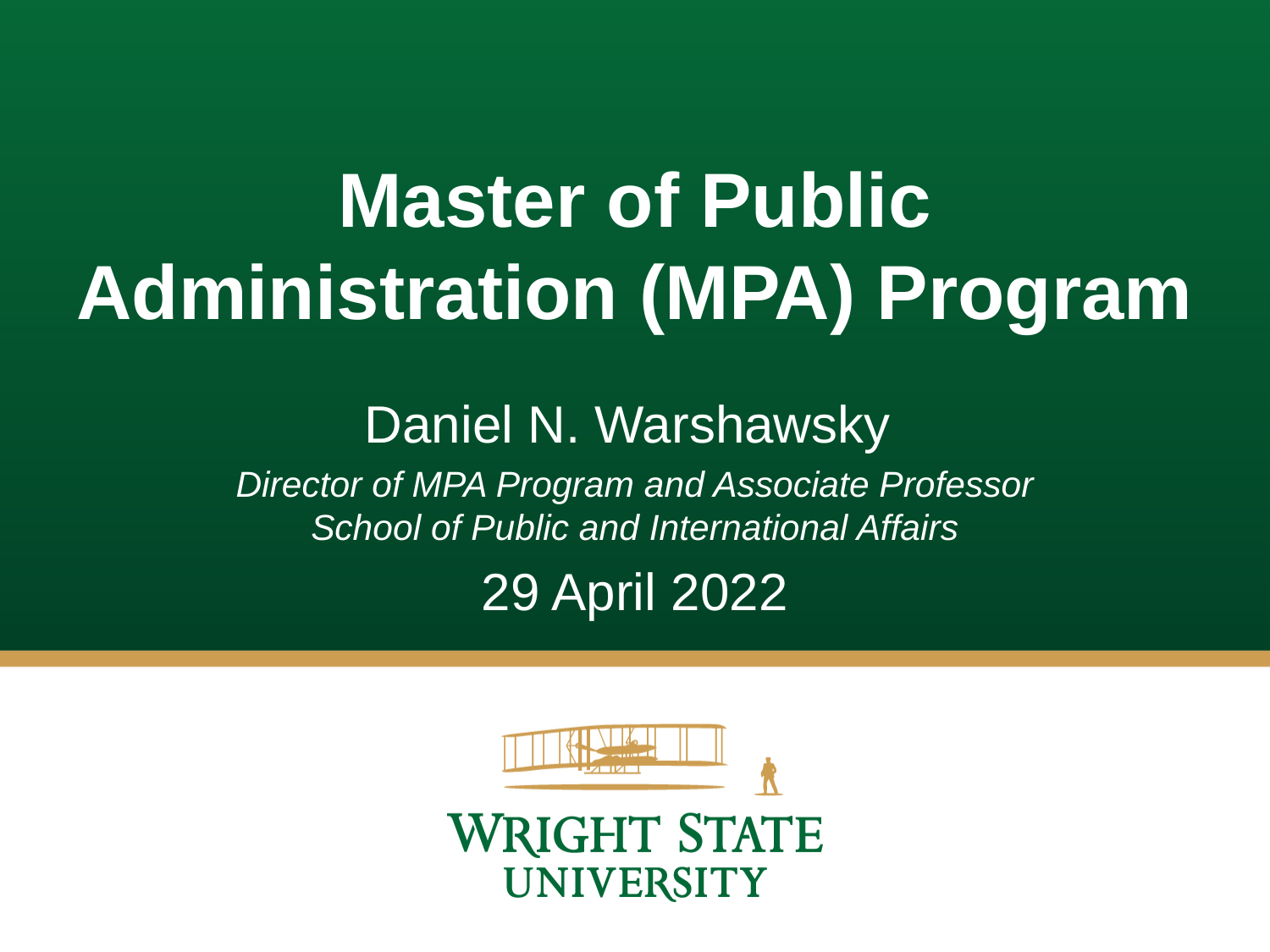

# Master of Public Administration (MPA) Program
Daniel N. Warshawsky
Director of MPA Program and Associate Professor School of Public and International Affairs
29 April 2022